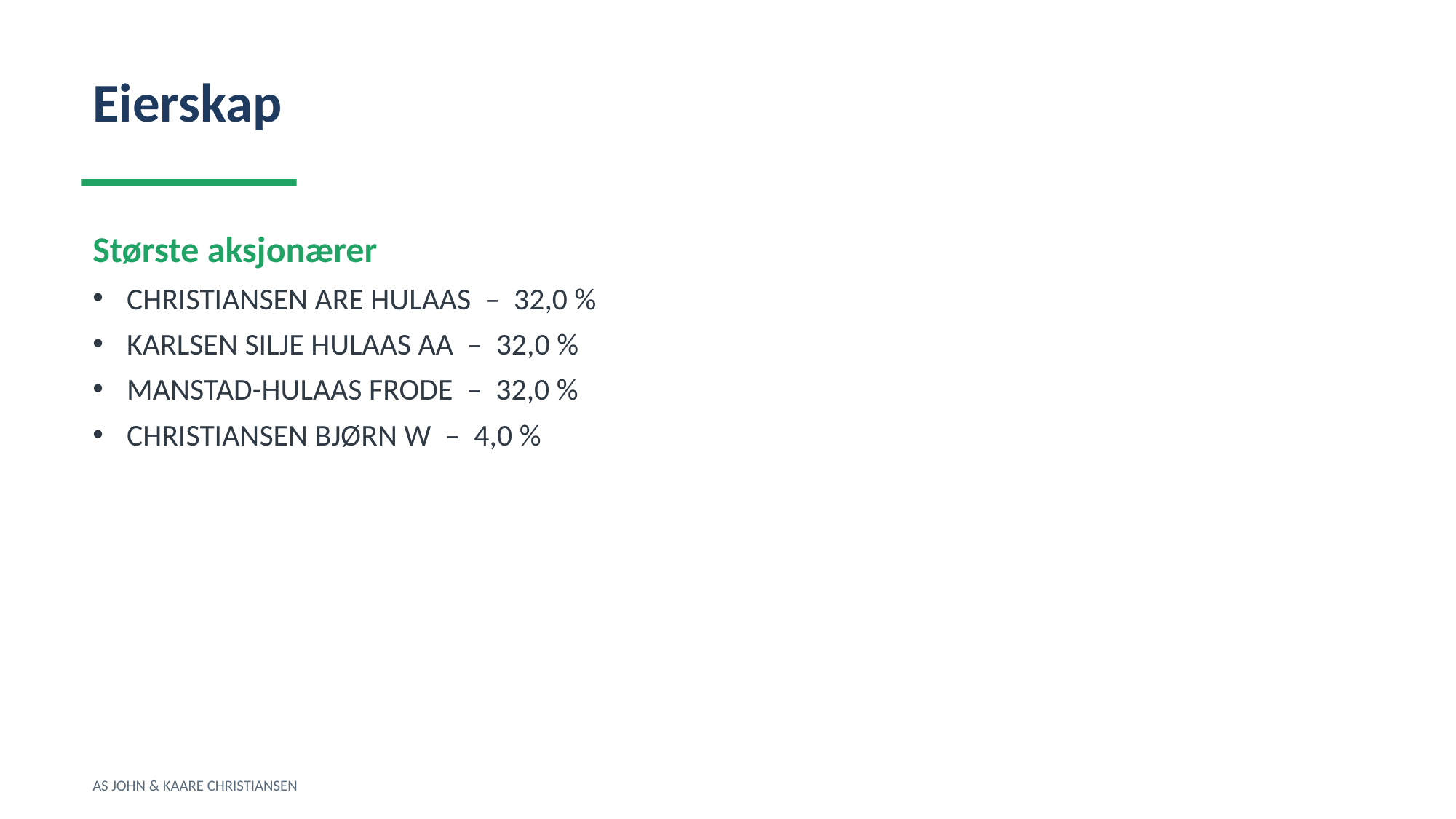

Eierskap

Største aksjonærer
CHRISTIANSEN ARE HULAAS  –  32,0 %
KARLSEN SILJE HULAAS AA  –  32,0 %
MANSTAD-HULAAS FRODE  –  32,0 %
CHRISTIANSEN BJØRN W  –  4,0 %
AS JOHN & KAARE CHRISTIANSEN